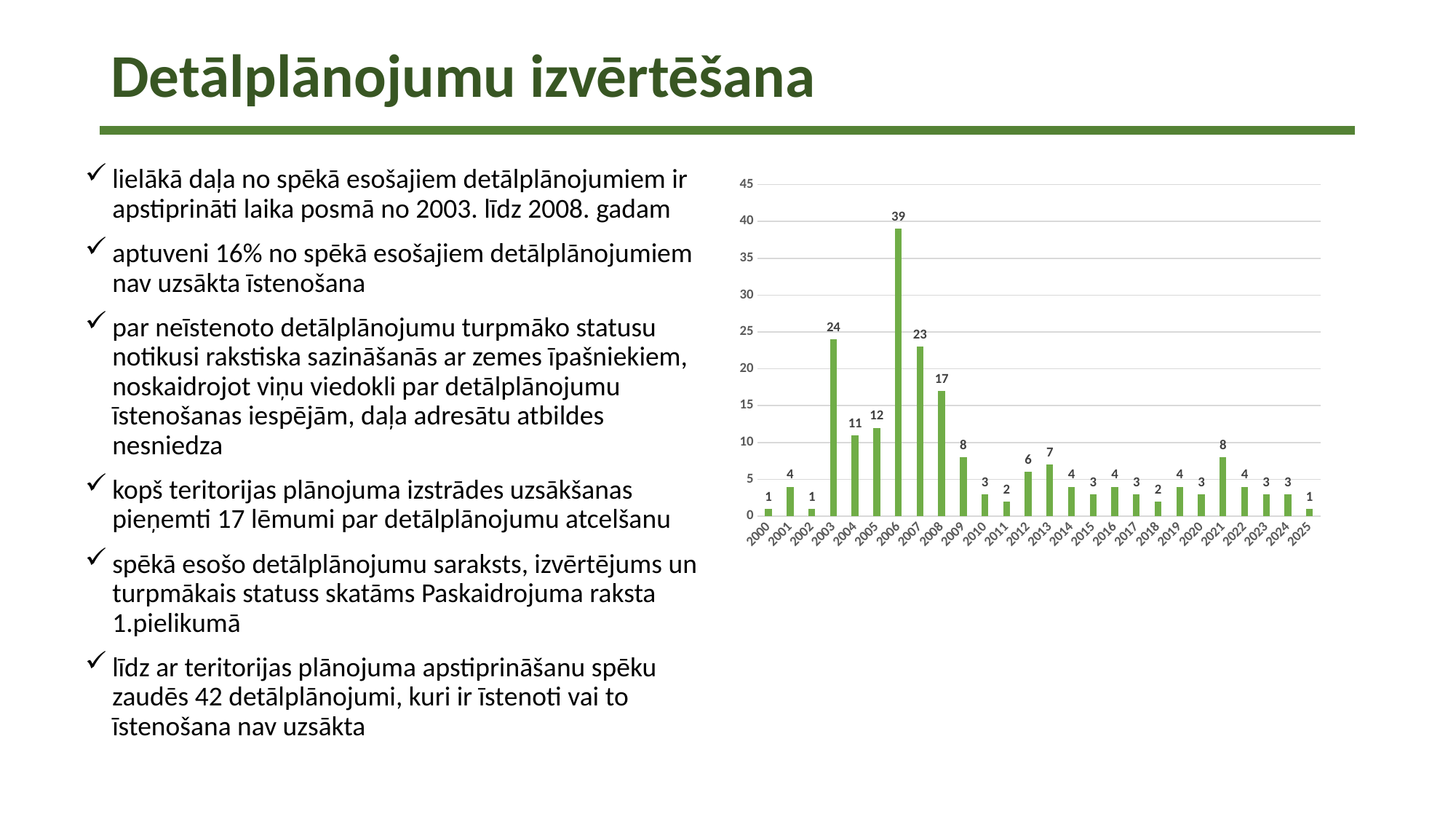

# Detālplānojumu izvērtēšana
lielākā daļa no spēkā esošajiem detālplānojumiem ir apstiprināti laika posmā no 2003. līdz 2008. gadam
aptuveni 16% no spēkā esošajiem detālplānojumiem nav uzsākta īstenošana
par neīstenoto detālplānojumu turpmāko statusu notikusi rakstiska sazināšanās ar zemes īpašniekiem, noskaidrojot viņu viedokli par detālplānojumu īstenošanas iespējām, daļa adresātu atbildes nesniedza
kopš teritorijas plānojuma izstrādes uzsākšanas pieņemti 17 lēmumi par detālplānojumu atcelšanu
spēkā esošo detālplānojumu saraksts, izvērtējums un turpmākais statuss skatāms Paskaidrojuma raksta 1.pielikumā
līdz ar teritorijas plānojuma apstiprināšanu spēku zaudēs 42 detālplānojumi, kuri ir īstenoti vai to īstenošana nav uzsākta

### Chart

| Category |  |
|---|---|
| 2000 | 1.0 |
| 2001 | 4.0 |
| 2002 | 1.0 |
| 2003 | 24.0 |
| 2004 | 11.0 |
| 2005 | 12.0 |
| 2006 | 39.0 |
| 2007 | 23.0 |
| 2008 | 17.0 |
| 2009 | 8.0 |
| 2010 | 3.0 |
| 2011 | 2.0 |
| 2012 | 6.0 |
| 2013 | 7.0 |
| 2014 | 4.0 |
| 2015 | 3.0 |
| 2016 | 4.0 |
| 2017 | 3.0 |
| 2018 | 2.0 |
| 2019 | 4.0 |
| 2020 | 3.0 |
| 2021 | 8.0 |
| 2022 | 4.0 |
| 2023 | 3.0 |
| 2024 | 3.0 |
| 2025 | 1.0 |